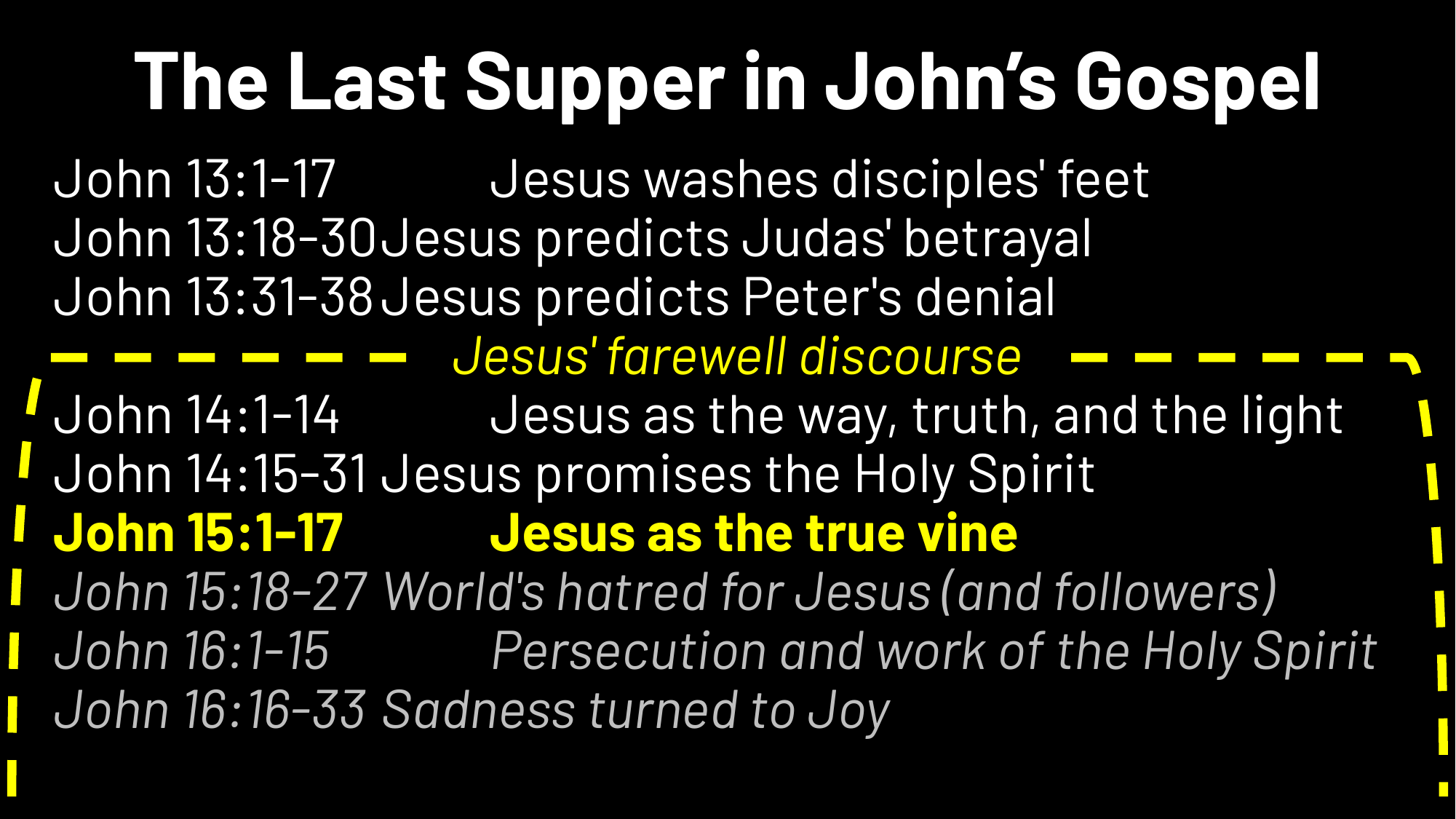

The Last Supper in John’s Gospel
John 13:1-17		Jesus washes disciples' feet
John 13:18-30	Jesus predicts Judas' betrayal
John 13:31-38	Jesus predicts Peter's denial
Jesus' farewell discourse
John 14:1-14		Jesus as the way, truth, and the light
John 14:15-31	Jesus promises the Holy Spirit
John 15:1-17		Jesus as the true vine
John 15:18-27	World's hatred for Jesus (and followers)
John 16:1-15		Persecution and work of the Holy Spirit
John 16:16-33	Sadness turned to Joy